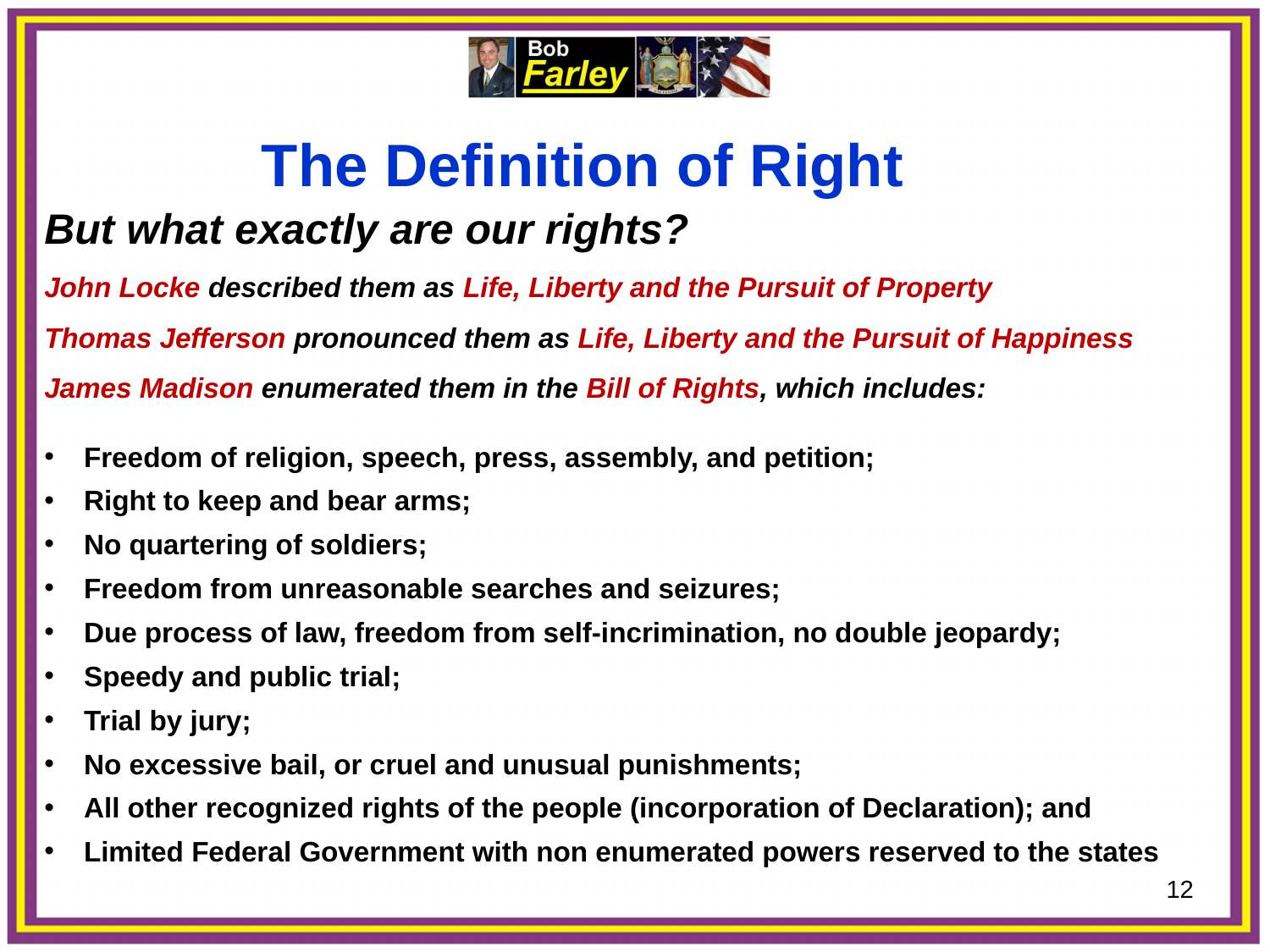

The Definition of Right

But what exactly are our rights?

John Locke described them as Life, Liberty and the Pursuit of Property

Thomas Jefferson pronounced them as Life, Liberty and the Pursuit of Happiness

James Madison enumerated them in the Bill of Rights, which includes:

Freedom of religion, speech, press, assembly, and petition;
Right to keep and bear arms;
No quartering of soldiers;
Freedom from unreasonable searches and seizures;
Due process of law, freedom from self-incrimination, no double jeopardy;
Speedy and public trial;
Trial by jury;
No excessive bail, or cruel and unusual punishments;
All other recognized rights of the people (incorporation of Declaration); and
Limited Federal Government with non enumerated powers reserved to the states

12